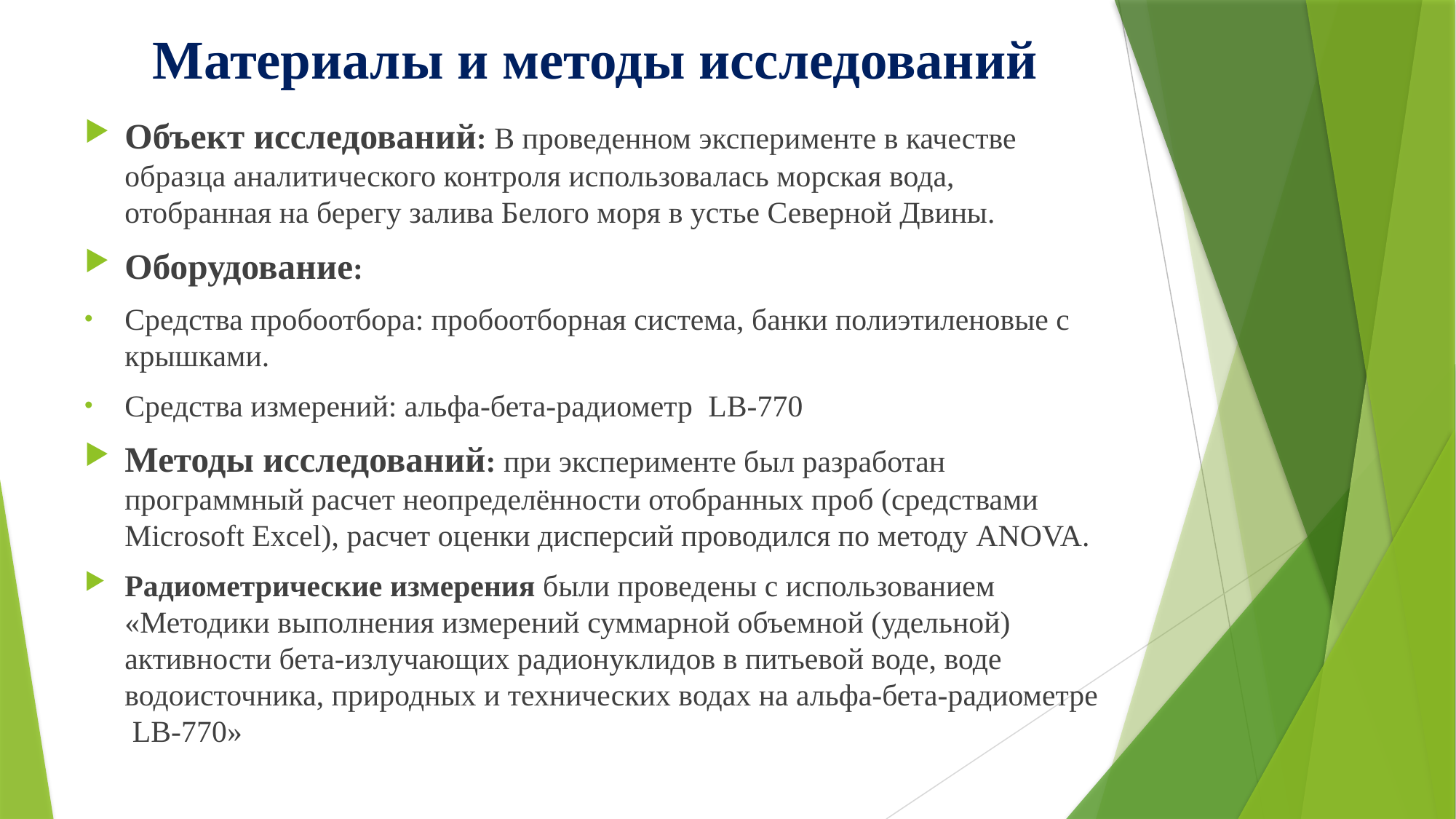

# Материалы и методы исследований
Объект исследований: В проведенном эксперименте в качестве образца аналитического контроля использовалась морская вода, отобранная на берегу залива Белого моря в устье Северной Двины.
Оборудование:
Средства пробоотбора: пробоотборная система, банки полиэтиленовые с крышками.
Средства измерений: альфа-бета-радиометр  LB-770
Методы исследований: при эксперименте был разработан программный расчет неопределённости отобранных проб (средствами Microsoft Excel), расчет оценки дисперсий проводился по методу ANOVA.
Радиометрические измерения были проведены с использованием «Методики выполнения измерений суммарной объемной (удельной) активности бета-излучающих радионуклидов в питьевой воде, воде водоисточника, природных и технических водах на альфа-бета-радиометре  LB-770»